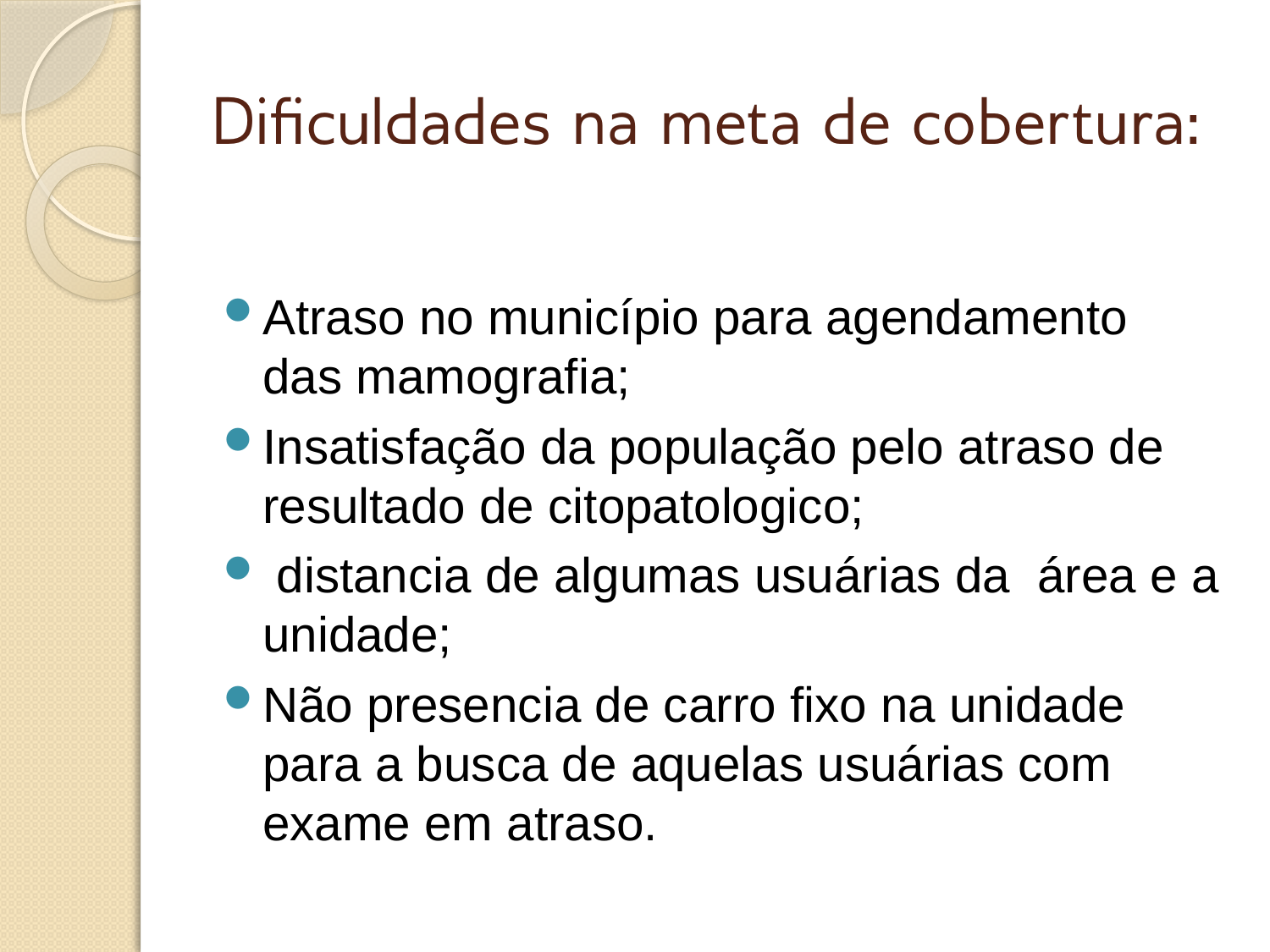

# Dificuldades na meta de cobertura:

Atraso no município para agendamento  das mamografia;
Insatisfação da população pelo atraso de resultado de citopatologico;
 distancia de algumas usuárias da  área e a unidade;
Não presencia de carro fixo na unidade para a busca de aquelas usuárias com exame em atraso.